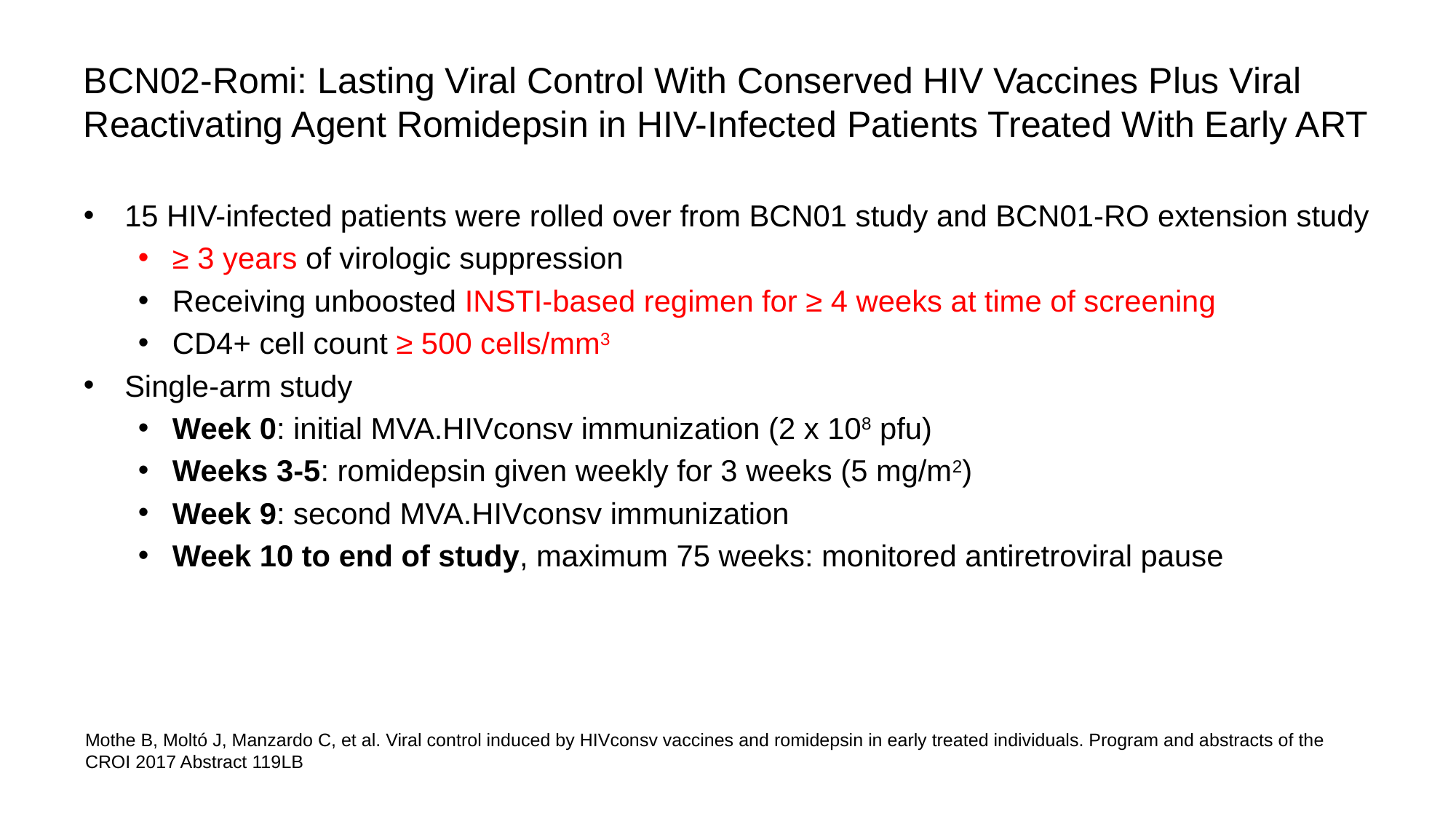

# BCN02-Romi: Lasting Viral Control With Conserved HIV Vaccines Plus Viral Reactivating Agent Romidepsin in HIV-Infected Patients Treated With Early ART
15 HIV-infected patients were rolled over from BCN01 study and BCN01-RO extension study
≥ 3 years of virologic suppression
Receiving unboosted INSTI-based regimen for ≥ 4 weeks at time of screening
CD4+ cell count ≥ 500 cells/mm3
Single-arm study
Week 0: initial MVA.HIVconsv immunization (2 x 108 pfu)
Weeks 3-5: romidepsin given weekly for 3 weeks (5 mg/m2)
Week 9: second MVA.HIVconsv immunization
Week 10 to end of study, maximum 75 weeks: monitored antiretroviral pause

Mothe B, Moltó J, Manzardo C, et al. Viral control induced by HIVconsv vaccines and romidepsin in early treated individuals. Program and abstracts of the  CROI 2017 Abstract 119LB